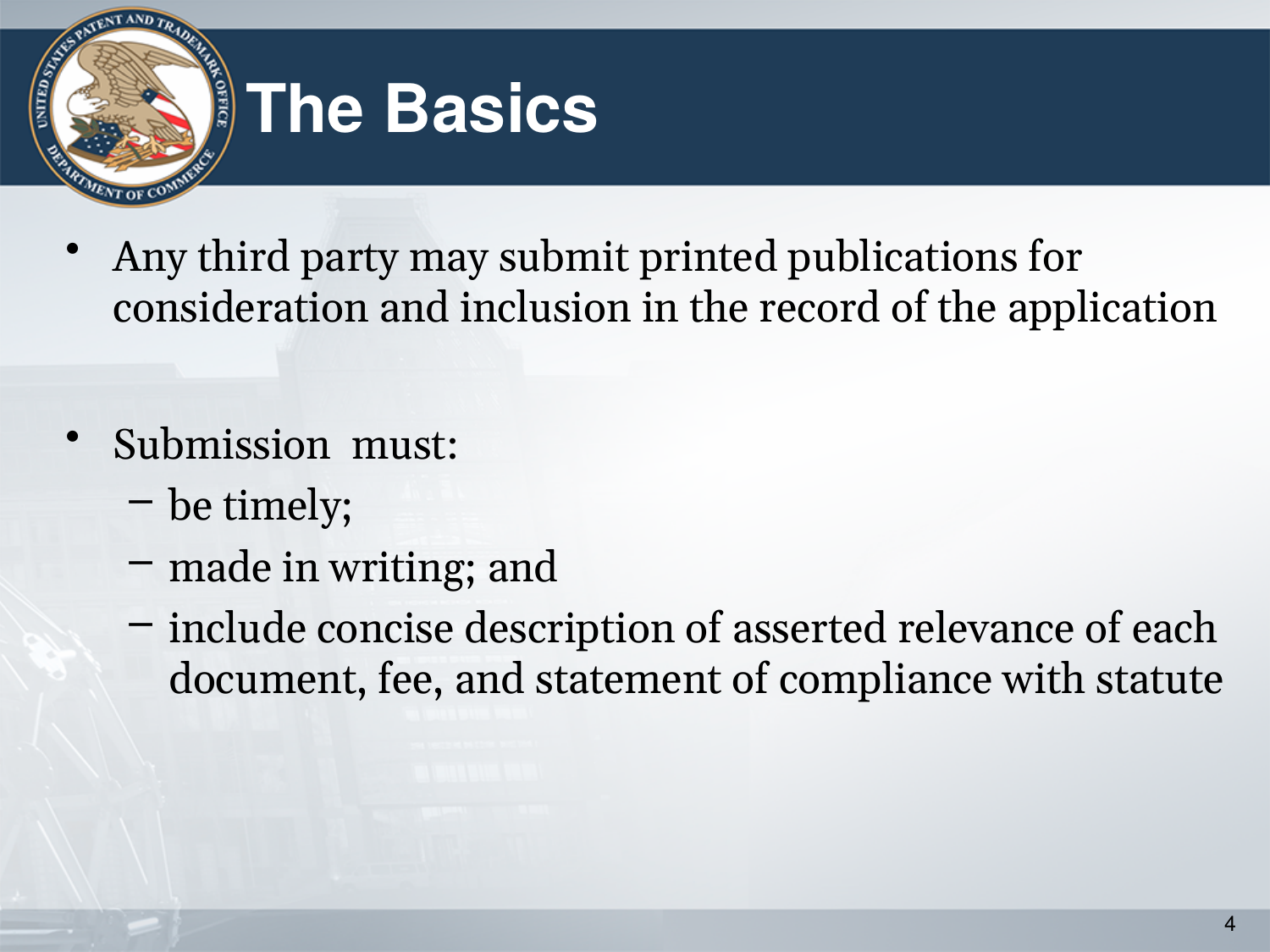

# The Basics
Any third party may submit printed publications for consideration and inclusion in the record of the application

Submission  must:
be timely;
made in writing; and
include concise description of asserted relevance of each document, fee, and statement of compliance with statute
4